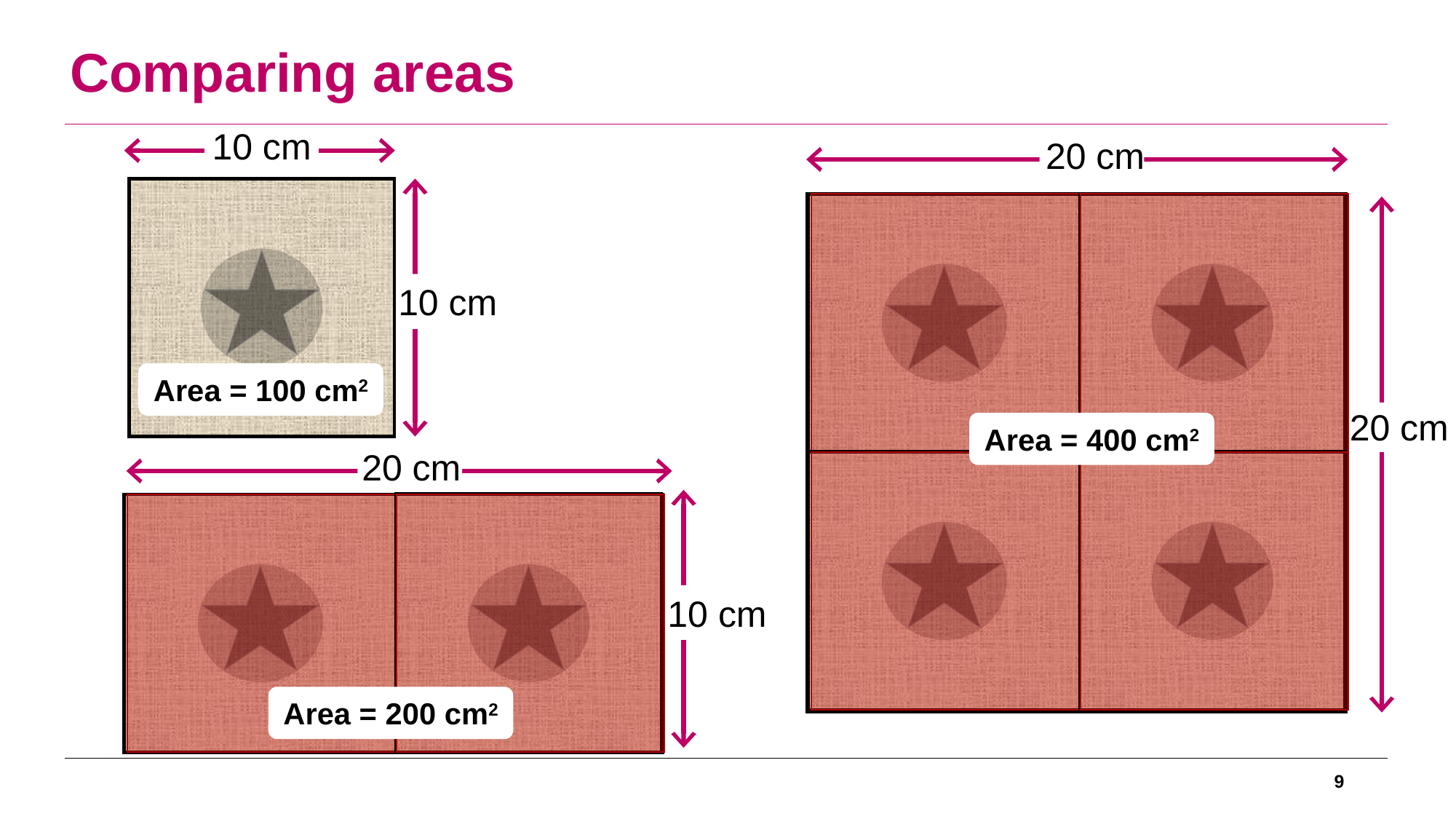

Comparing areas
10 cm
20 cm

10 cm

Area = 100 cm2
20 cm

Area = 400 cm2
20 cm

10 cm

Area = 200 cm2
9